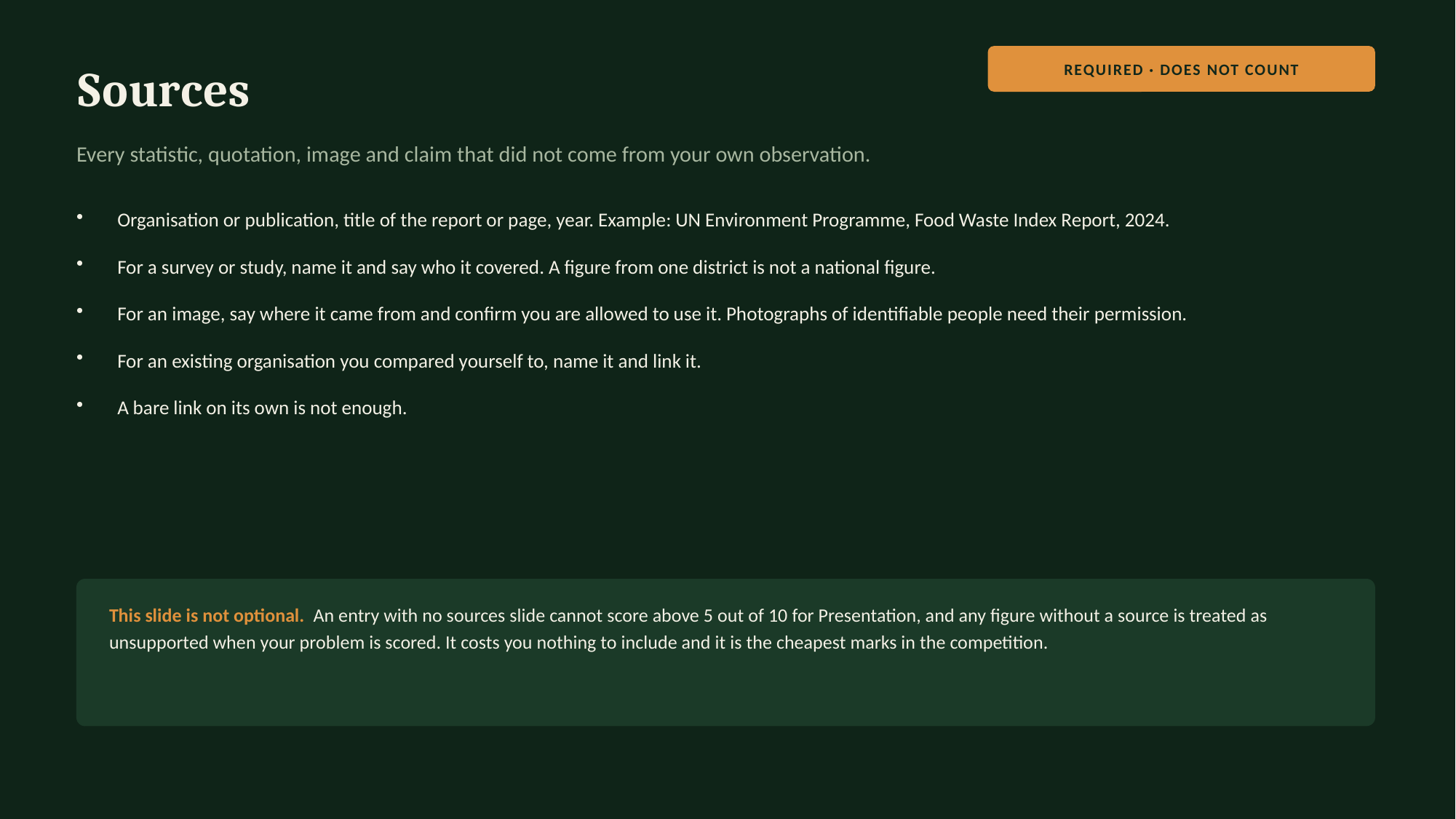

REQUIRED · DOES NOT COUNT
Sources
Every statistic, quotation, image and claim that did not come from your own observation.
Organisation or publication, title of the report or page, year. Example: UN Environment Programme, Food Waste Index Report, 2024.
For a survey or study, name it and say who it covered. A figure from one district is not a national figure.
For an image, say where it came from and confirm you are allowed to use it. Photographs of identifiable people need their permission.
For an existing organisation you compared yourself to, name it and link it.
A bare link on its own is not enough.

This slide is not optional.  An entry with no sources slide cannot score above 5 out of 10 for Presentation, and any figure without a source is treated as unsupported when your problem is scored. It costs you nothing to include and it is the cheapest marks in the competition.